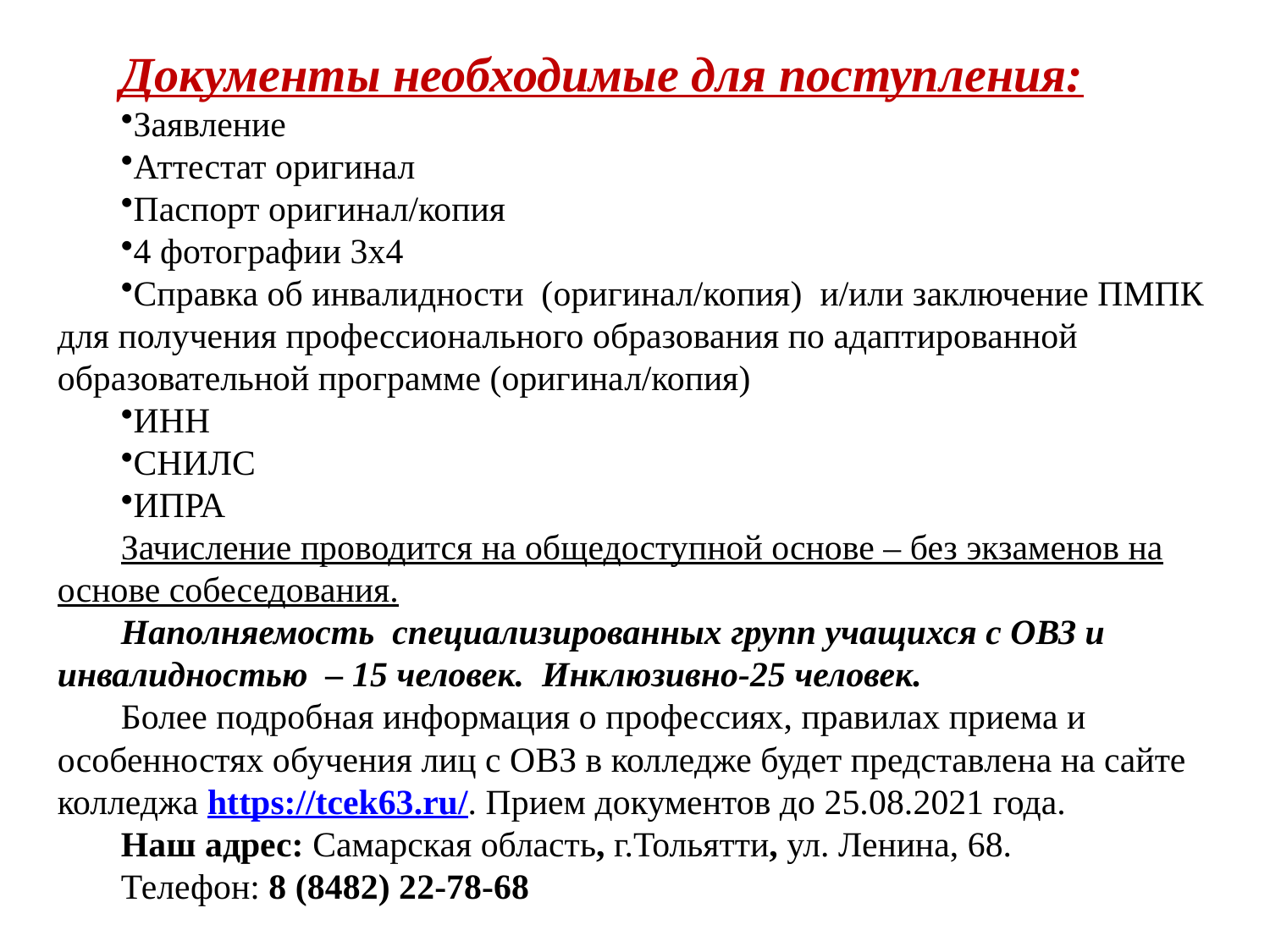

Документы необходимые для поступления:
Заявление
Аттестат оригинал
Паспорт оригинал/копия
4 фотографии 3х4
Справка об инвалидности  (оригинал/копия)  и/или заключение ПМПК для получения профессионального образования по адаптированной образовательной программе (оригинал/копия)
ИНН
СНИЛС
ИПРА
Зачисление проводится на общедоступной основе – без экзаменов на основе собеседования.
Наполняемость  специализированных групп учащихся с ОВЗ и инвалидностью  – 15 человек.  Инклюзивно-25 человек.
Более подробная информация о профессиях, правилах приема и особенностях обучения лиц с ОВЗ в колледже будет представлена на сайте колледжа https://tcek63.ru/. Прием документов до 25.08.2021 года.
Наш адрес: Самарская область, г.Тольятти, ул. Ленина, 68.
Телефон: 8 (8482) 22-78-68